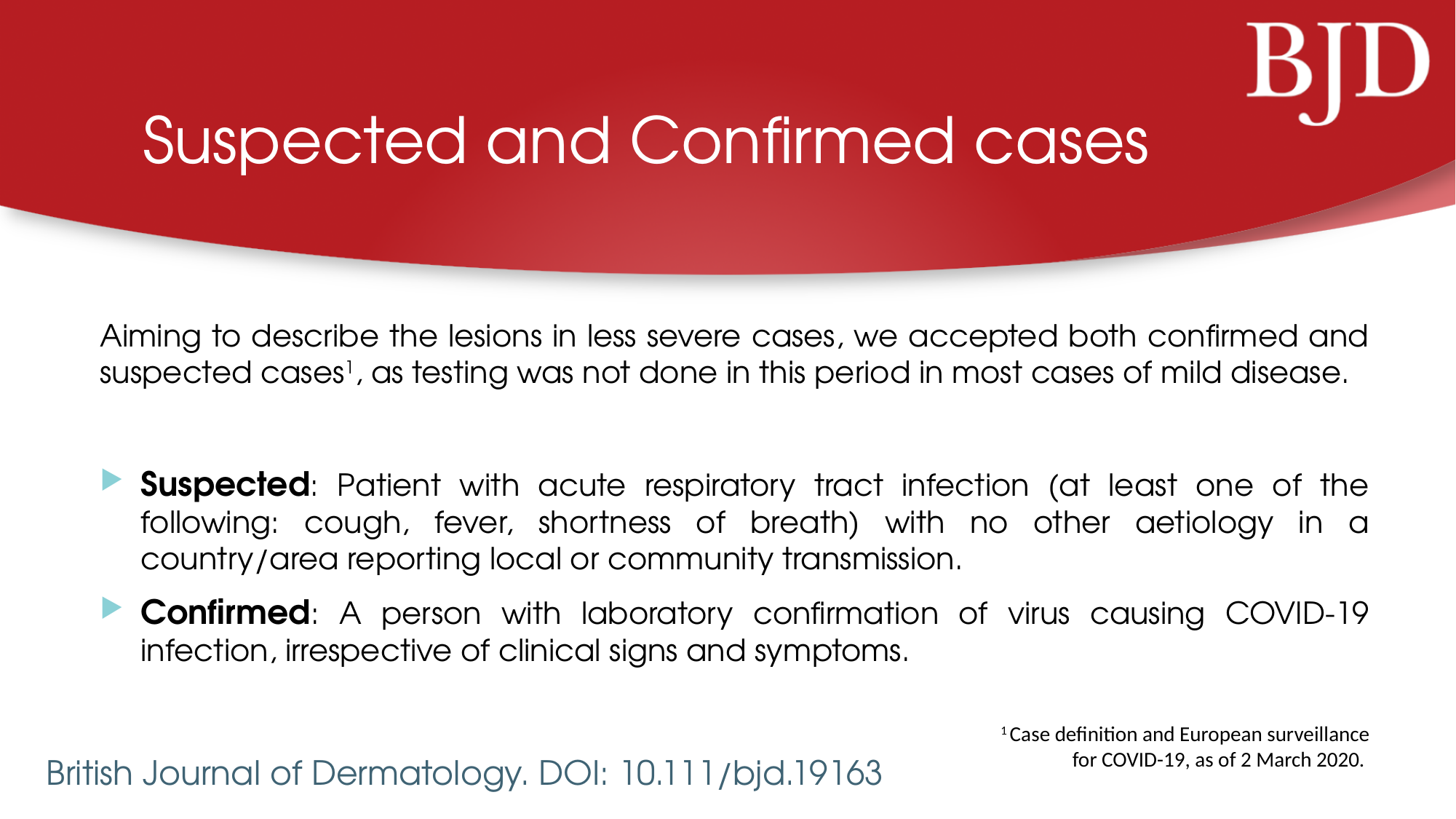

# Suspected and Confirmed cases
Aiming to describe the lesions in less severe cases, we accepted both confirmed and suspected cases1, as testing was not done in this period in most cases of mild disease.

Suspected: Patient with acute respiratory tract infection (at least one of the following: cough, fever, shortness of breath) with no other aetiology in a country/area reporting local or community transmission.
Confirmed: A person with laboratory confirmation of virus causing COVID-19 infection, irrespective of clinical signs and symptoms.
1 Case definition and European surveillance for COVID-19, as of 2 March 2020.
British Journal of Dermatology. DOI: 10.111/bjd.19163